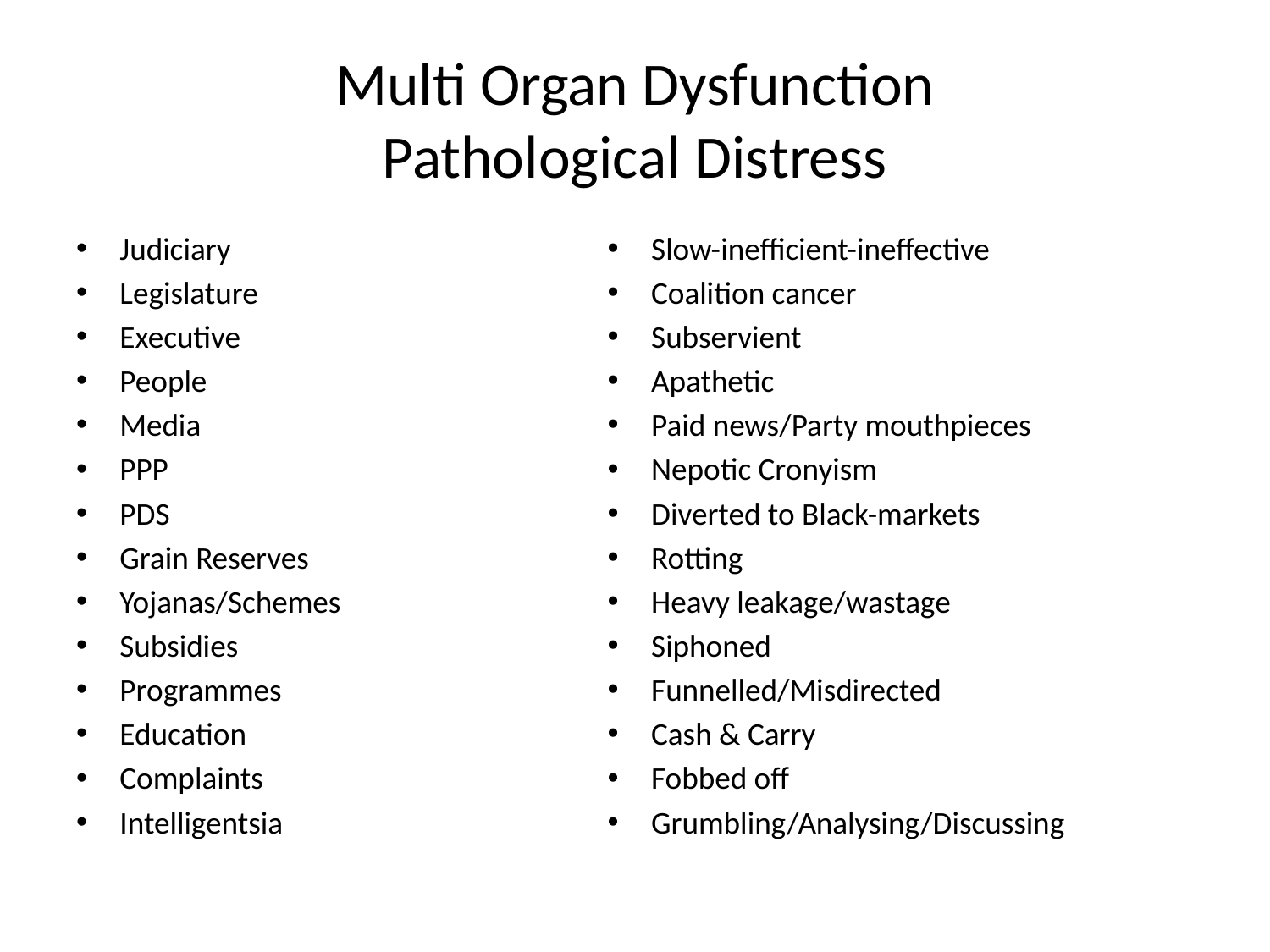

# Multi Organ Dysfunction Pathological Distress
Judiciary
Legislature
Executive
People
Media
PPP
PDS
Grain Reserves
Yojanas/Schemes
Subsidies
Programmes
Education
Complaints
Intelligentsia

Slow-inefficient-ineffective
Coalition cancer
Subservient
Apathetic
Paid news/Party mouthpieces
Nepotic Cronyism
Diverted to Black-markets
Rotting
Heavy leakage/wastage
Siphoned
Funnelled/Misdirected
Cash & Carry
Fobbed off
Grumbling/Analysing/Discussing